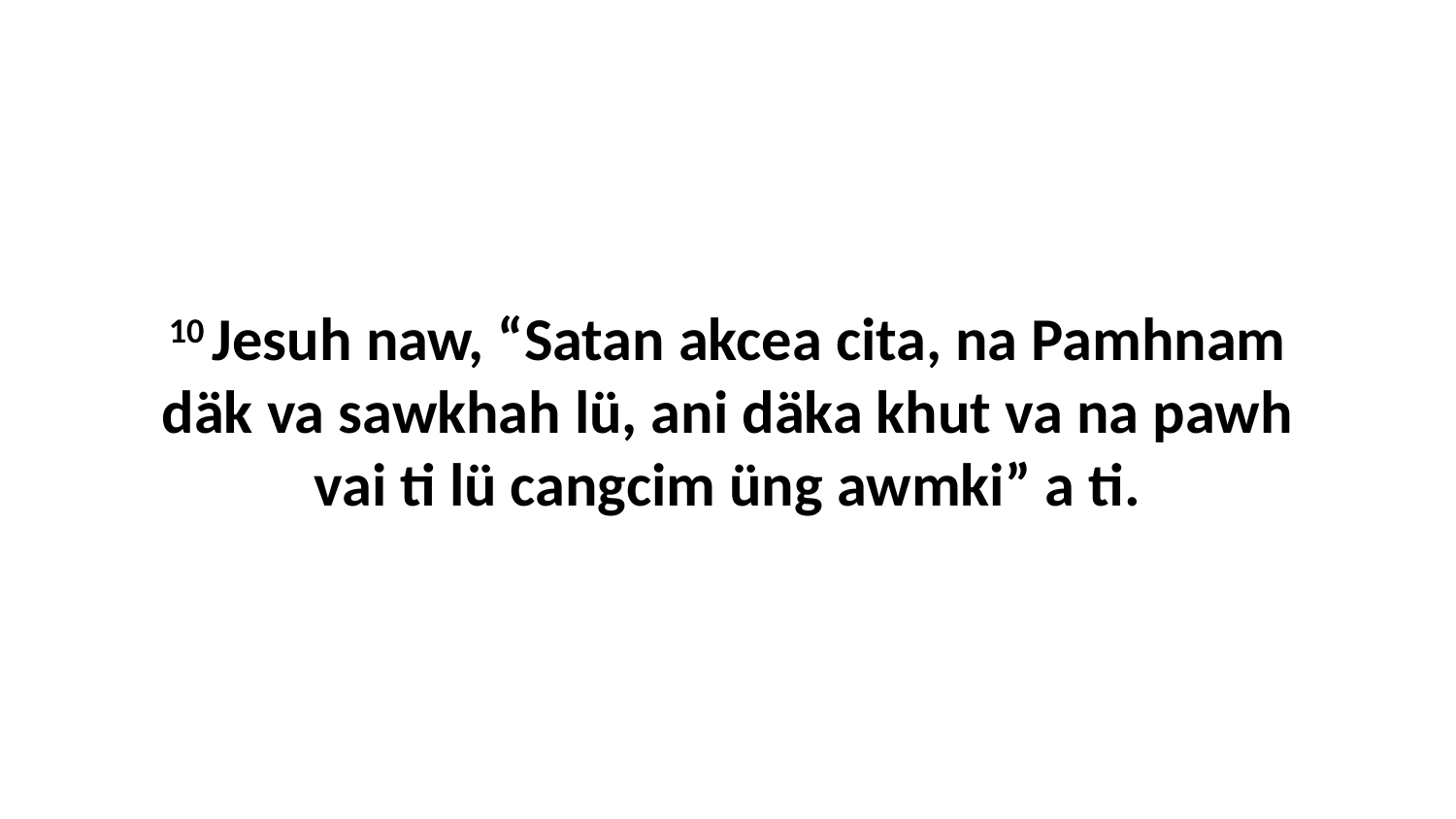

10 Jesuh naw, “Satan akcea cita, na Pamhnam däk va sawkhah lü, ani däka khut va na pawh vai ti lü cangcim üng awmki” a ti.